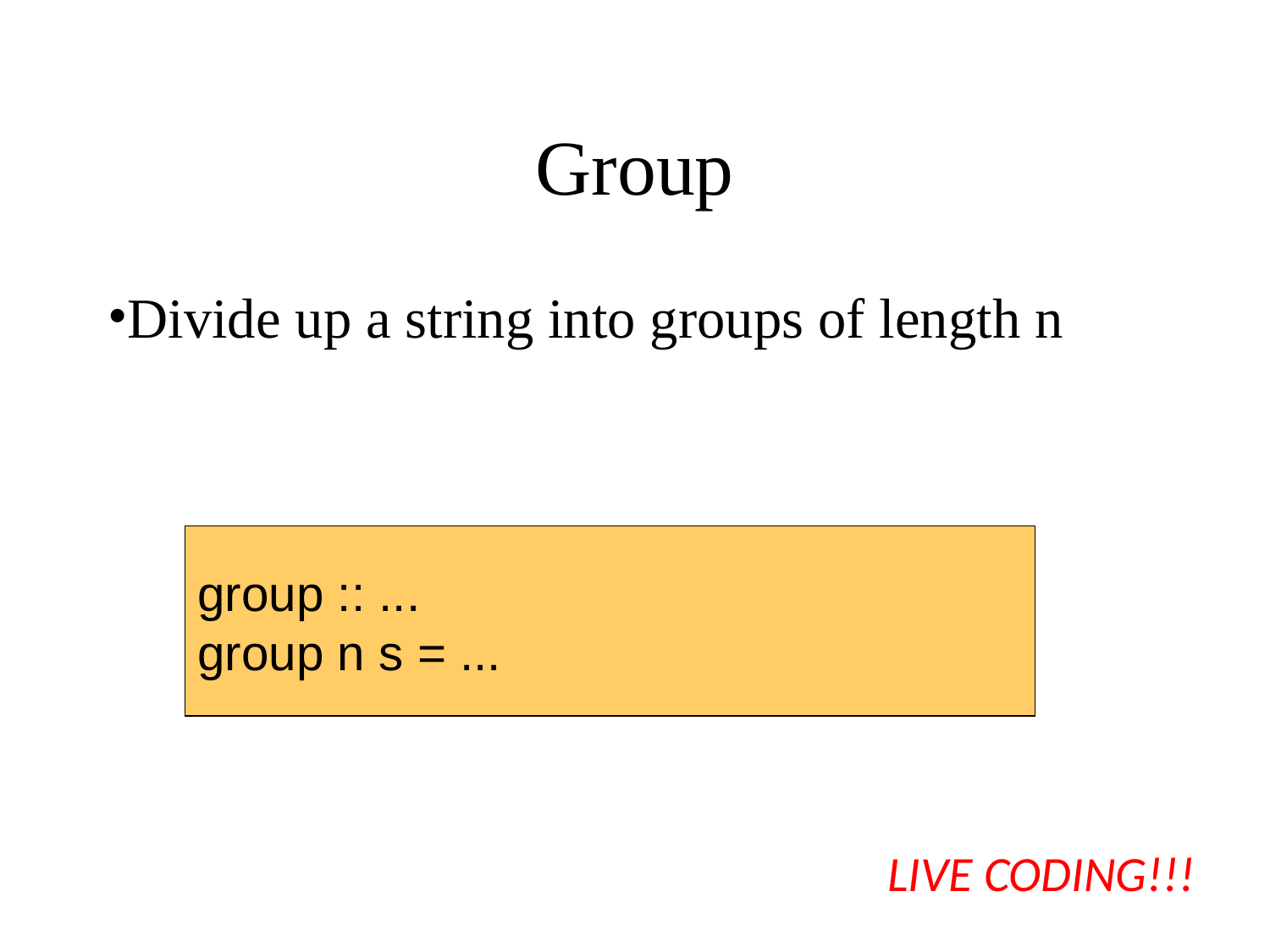

Group
Divide up a string into groups of length n
group :: ...
group n s = ...
LIVE CODING!!!